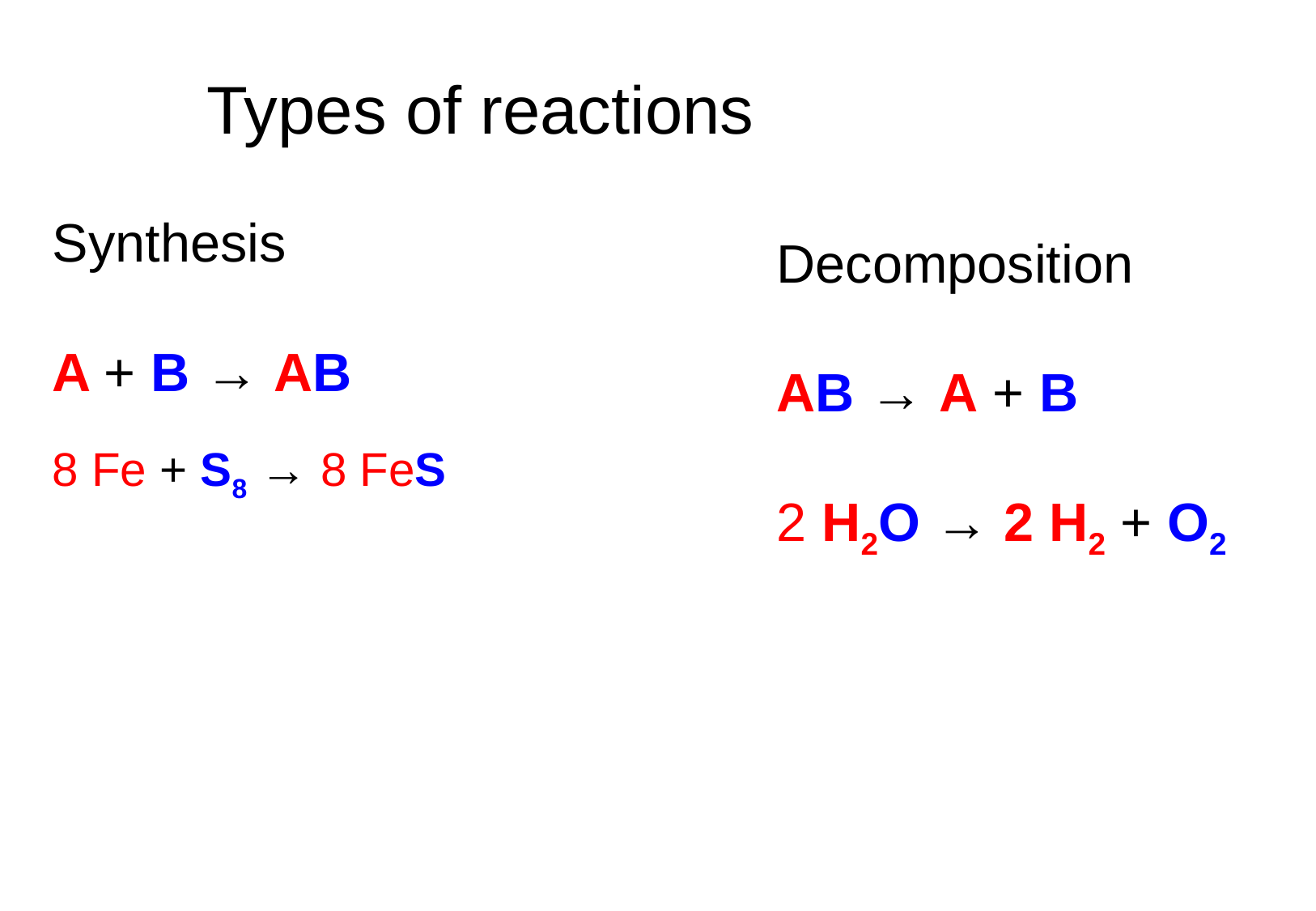

Types of reactions
Synthesis

A + B → AB

8 Fe + S8 → 8 FeS

Decomposition

AB → A + B

2 H2O → 2 H2 + O2